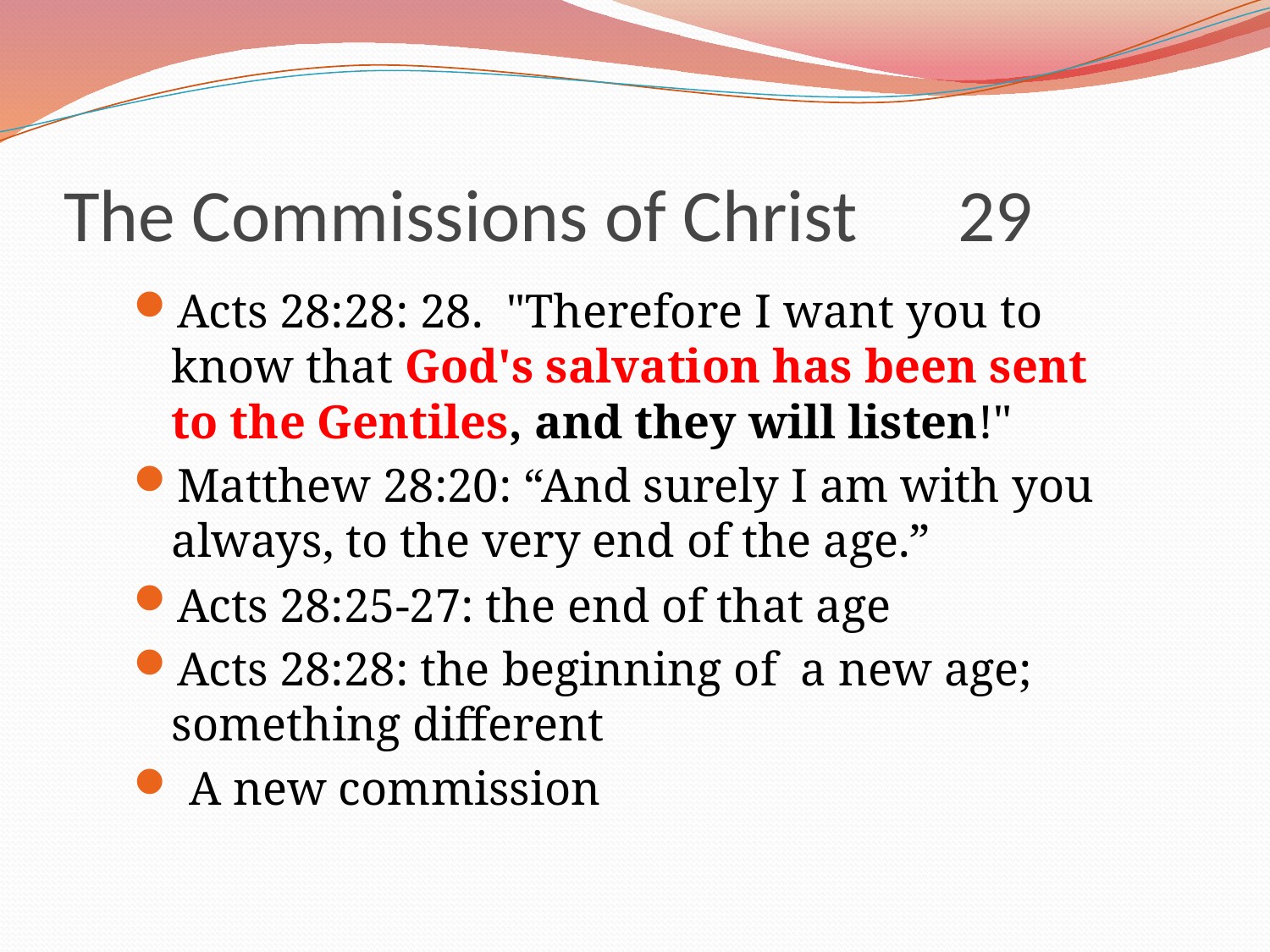

# The Commissions of Christ      29
Acts 28:28: 28.  "Therefore I want you to know that God's salvation has been sent to the Gentiles, and they will listen!"
Matthew 28:20: “And surely I am with you always, to the very end of the age.”
Acts 28:25-27: the end of that age
Acts 28:28: the beginning of  a new age; something different
 A new commission